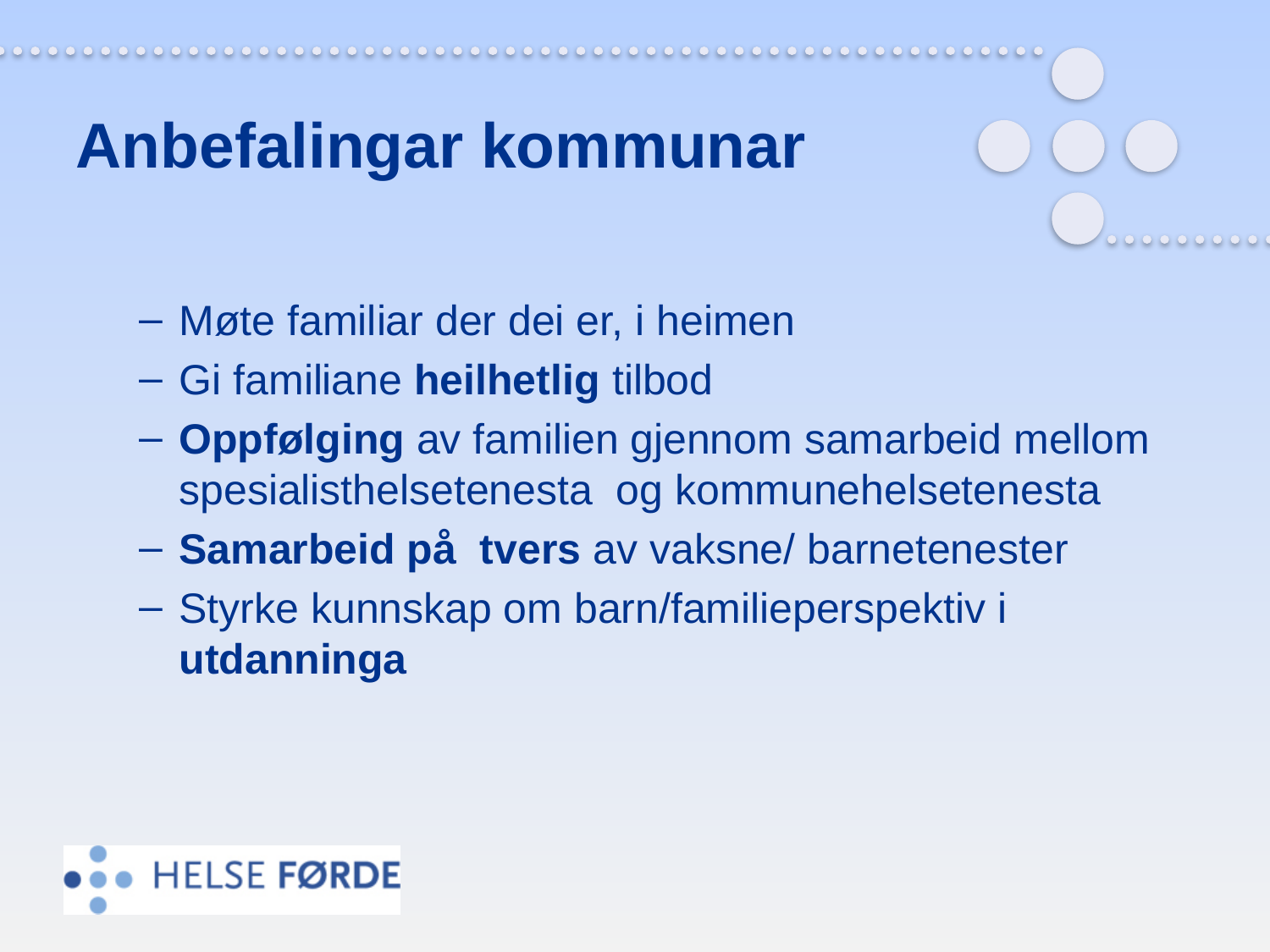

# Anbefalingar kommunar
Møte familiar der dei er, i heimen
Gi familiane heilhetlig tilbod
Oppfølging av familien gjennom samarbeid mellom spesialisthelsetenesta  og kommunehelsetenesta
Samarbeid på  tvers av vaksne/ barnetenester
Styrke kunnskap om barn/familieperspektiv i utdanninga